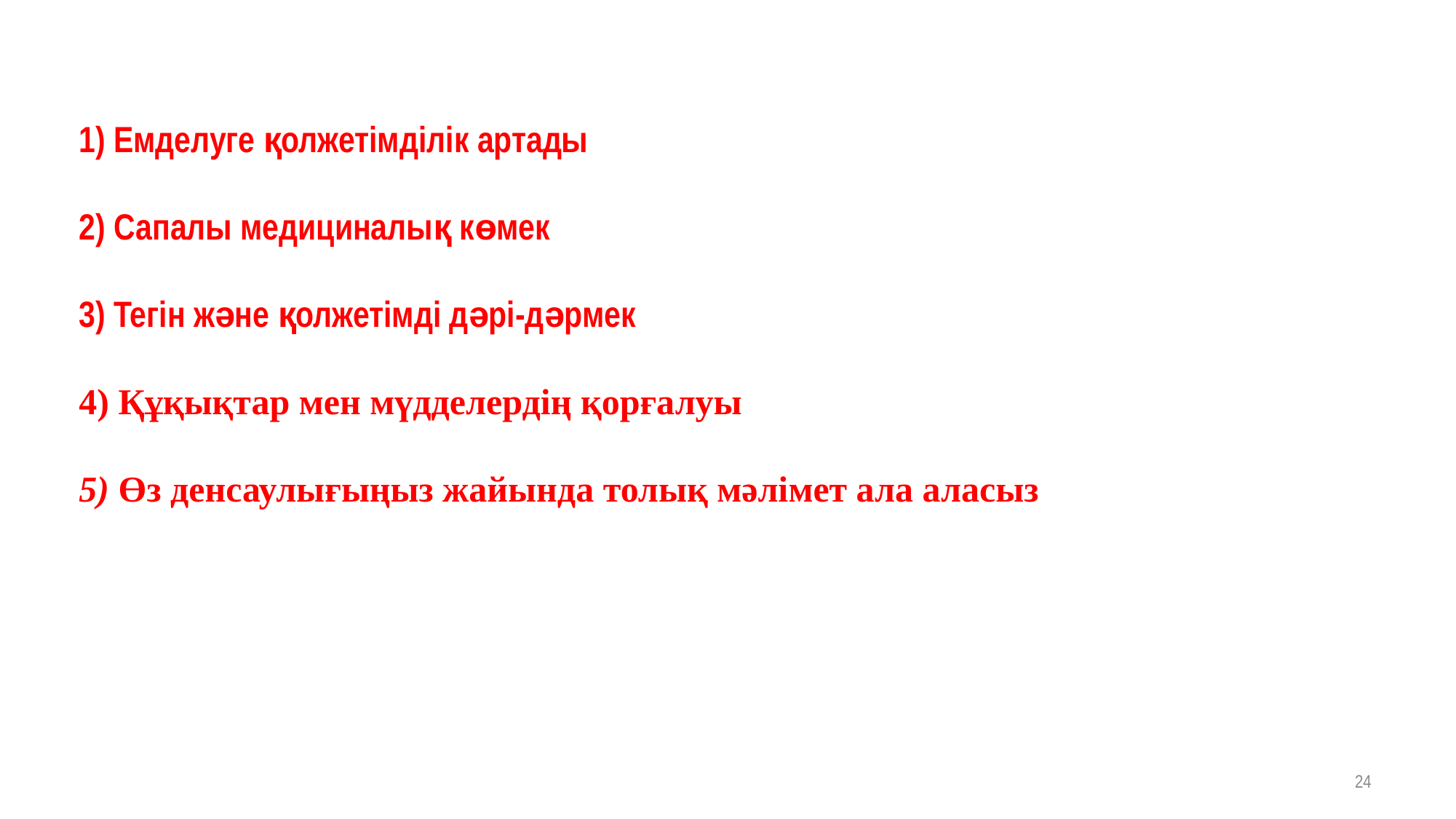

1) Емделуге қолжетімділік артады

2) Сапалы медициналық көмек

3) Тегін және қолжетімді дәрі-дәрмек

4) Құқықтар мен мүдделердің қорғалуы

5) Өз денсаулығыңыз жайында толық мәлімет ала аласыз

24